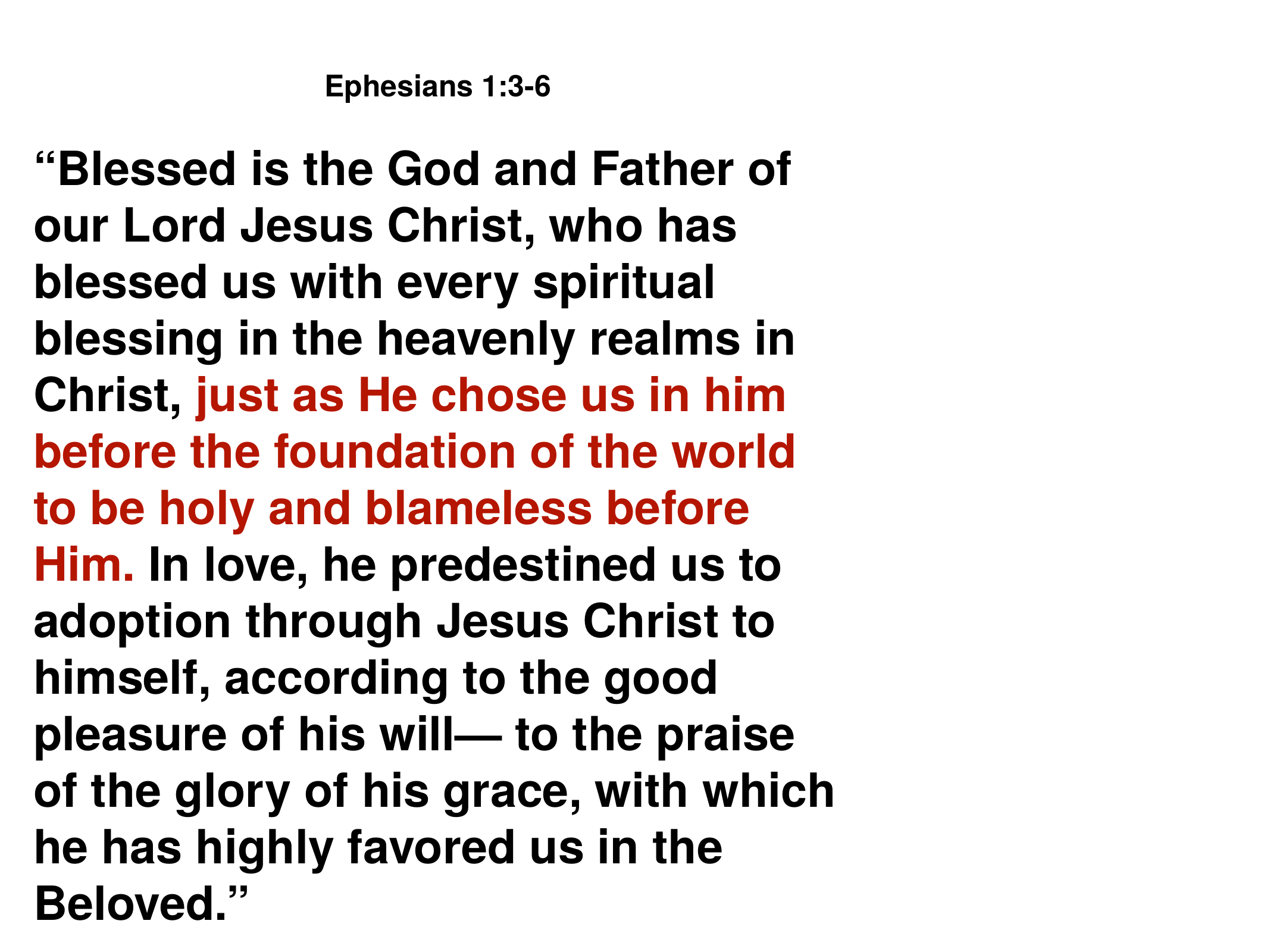

Ephesians 1:3-6

“Blessed is the God and Father of our Lord Jesus Christ, who has blessed us with every spiritual blessing in the heavenly realms in Christ, just as He chose us in him before the foundation of the world to be holy and blameless before Him. In love, he predestined us to adoption through Jesus Christ to himself, according to the good pleasure of his will— to the praise of the glory of his grace, with which he has highly favored us in the Beloved.”